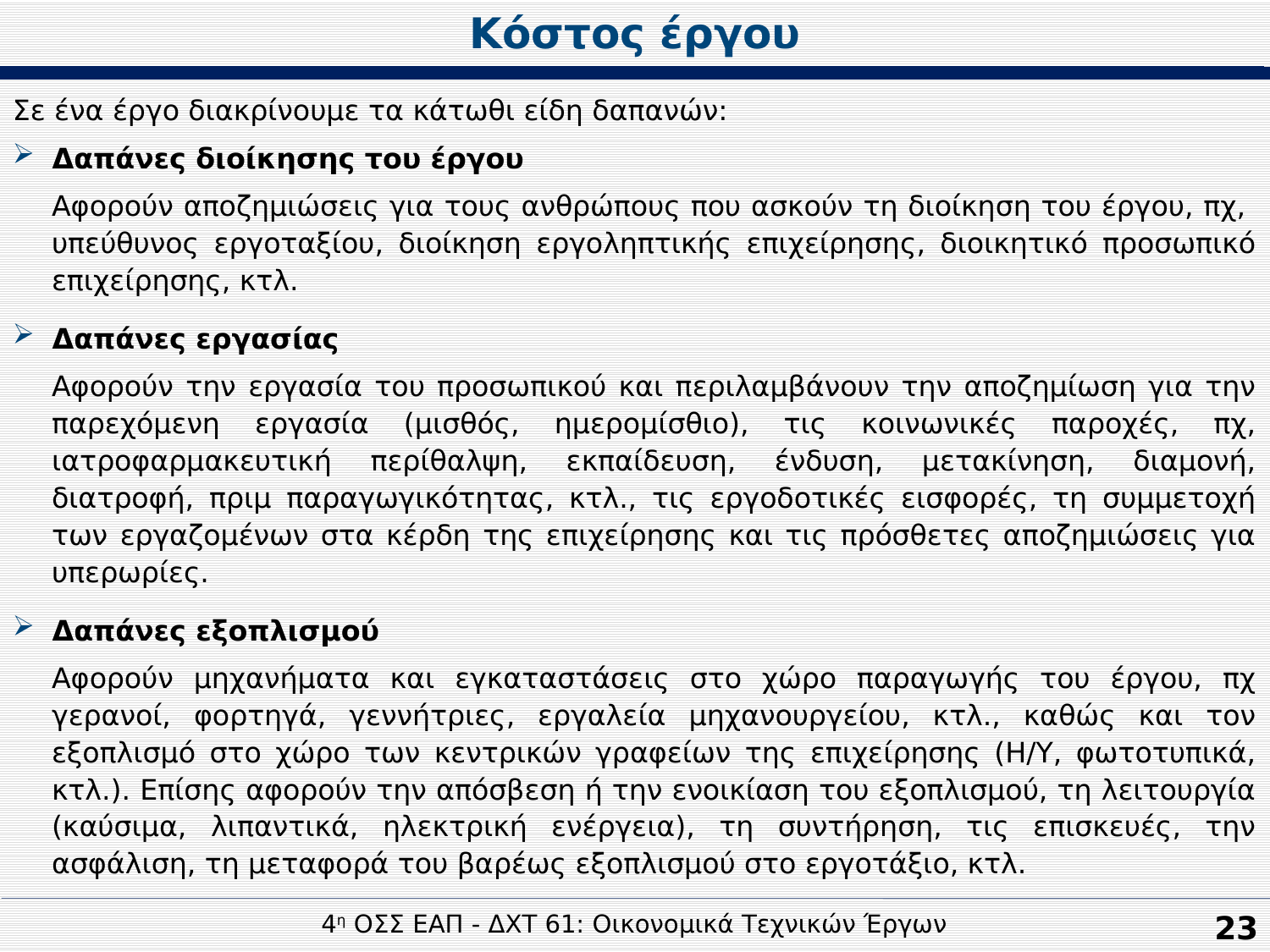

Κόστος έργου
Σε ένα έργο διακρίνουμε τα κάτωθι είδη δαπανών:
Δαπάνες διοίκησης του έργου
Αφορούν αποζημιώσεις για τους ανθρώπους που ασκούν τη διοίκηση του έργου, πχ,  υπεύθυνος εργοταξίου, διοίκηση εργοληπτικής επιχείρησης, διοικητικό προσωπικό επιχείρησης, κτλ.
Δαπάνες εργασίας
Αφορούν την εργασία του προσωπικού και περιλαμβάνουν την αποζημίωση για την παρεχόμενη εργασία (μισθός, ημερομίσθιο), τις κοινωνικές παροχές, πχ, ιατροφαρμακευτική περίθαλψη, εκπαίδευση, ένδυση, μετακίνηση, διαμονή, διατροφή, πριμ παραγωγικότητας, κτλ., τις εργοδοτικές εισφορές, τη συμμετοχή των εργαζομένων στα κέρδη της επιχείρησης και τις πρόσθετες αποζημιώσεις για υπερωρίες.
Δαπάνες εξοπλισμού
Αφορούν μηχανήματα και εγκαταστάσεις στο χώρο παραγωγής του έργου, πχ γερανοί, φορτηγά, γεννήτριες, εργαλεία μηχανουργείου, κτλ., καθώς και τον εξοπλισμό στο χώρο των κεντρικών γραφείων της επιχείρησης (Η/Υ, φωτοτυπικά, κτλ.). Επίσης αφορούν την απόσβεση ή την ενοικίαση του εξοπλισμού, τη λειτουργία (καύσιμα, λιπαντικά, ηλεκτρική ενέργεια), τη συντήρηση, τις επισκευές, την ασφάλιση, τη μεταφορά του βαρέως εξοπλισμού στο εργοτάξιο, κτλ.